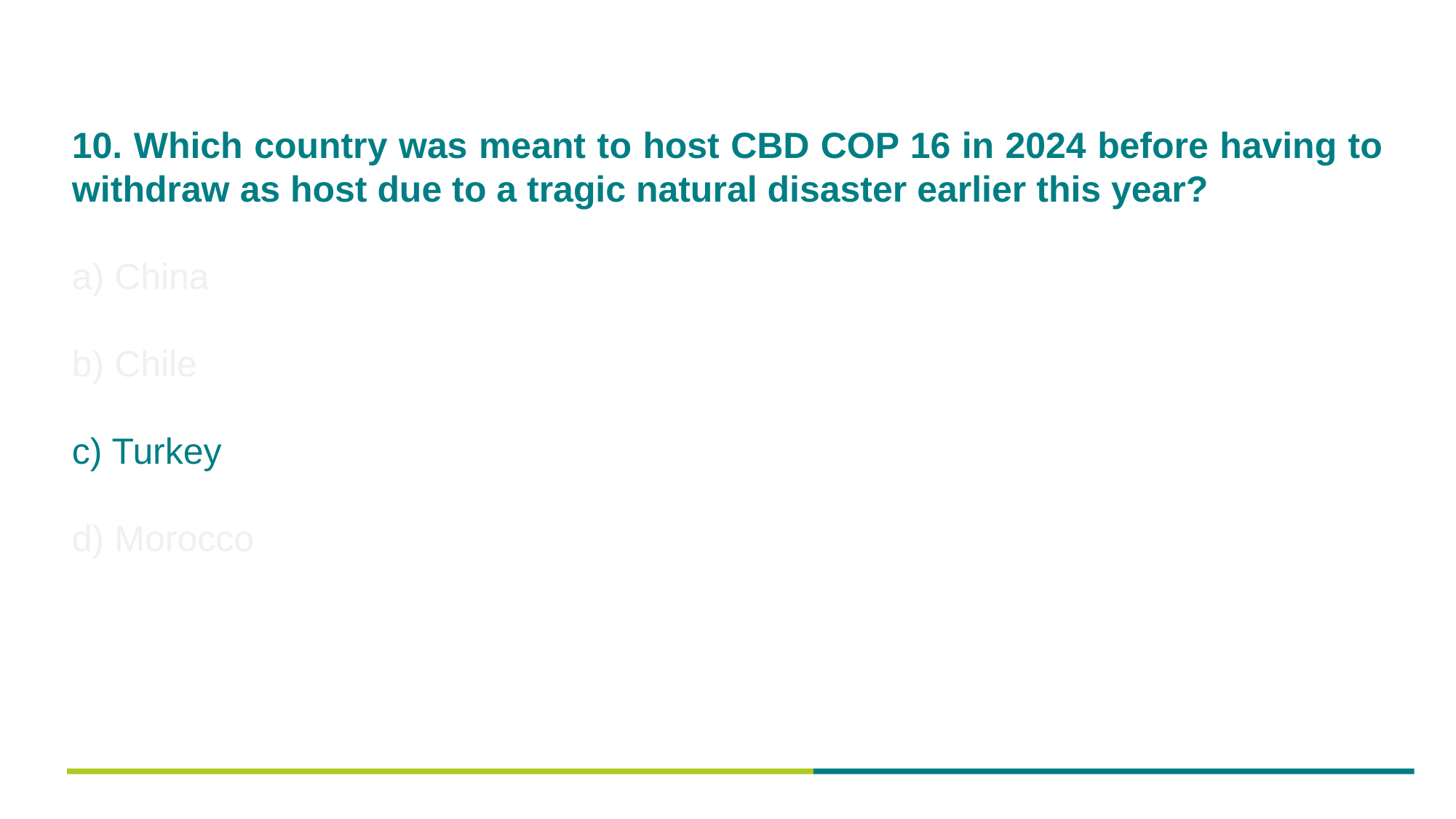

10. Which country was meant to host CBD COP 16 in 2024 before having to withdraw as host due to a tragic natural disaster earlier this year?

a) China

b) Chile

c) Turkey

d) Morocco